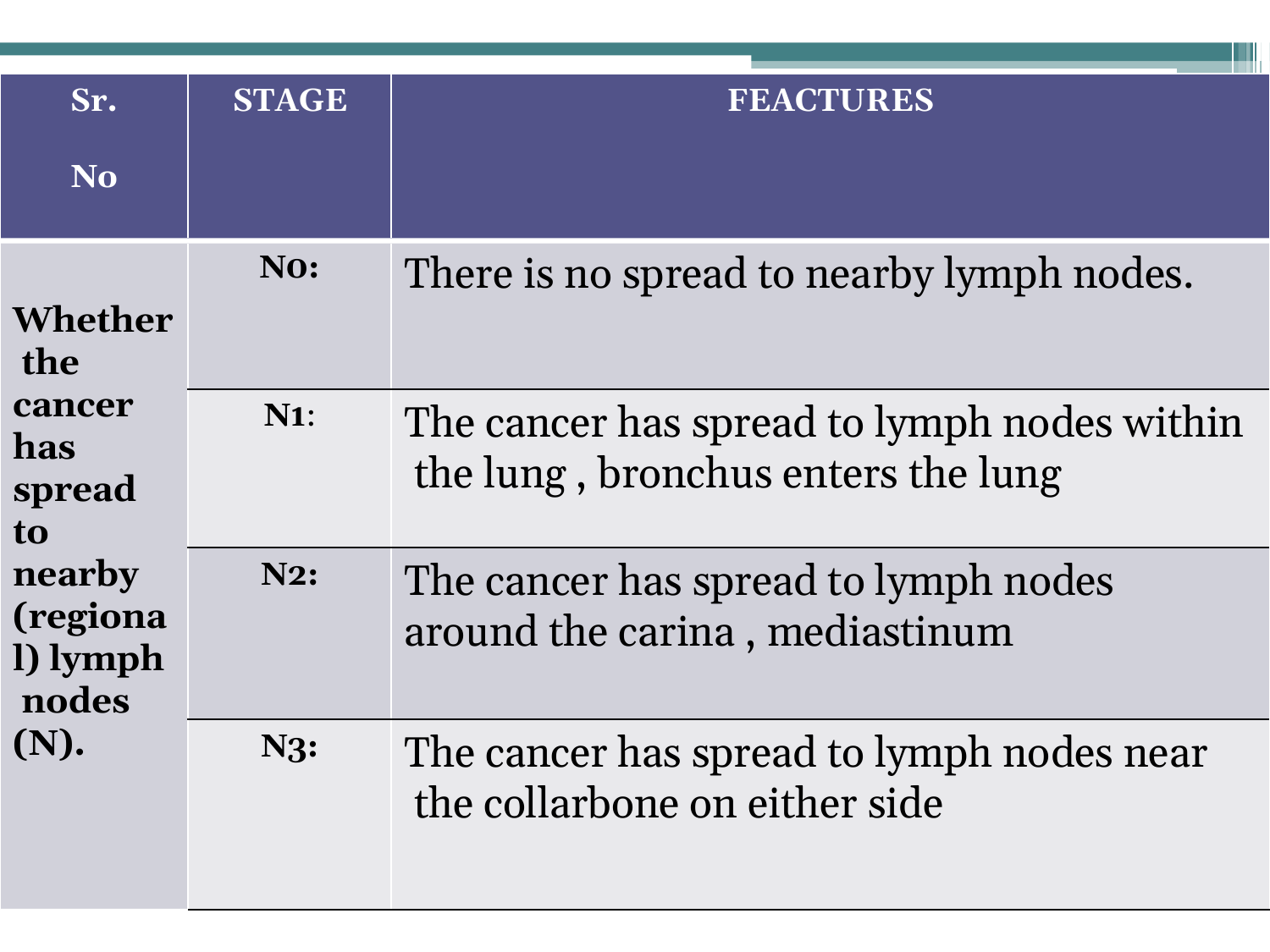

Sr.  No
STAGE
FEACTURES

There is no spread to nearby lymph nodes.
N0:
Whether  the  cancer  has  spread  to  nearby  (regiona
l) lymph  nodes  (N).

The cancer has spread to lymph nodes within  the lung , bronchus enters the lung
N1:

The cancer has spread to lymph nodes
around the carina , mediastinum
N2:

The cancer has spread to lymph nodes near  the collarbone on either side
N3: